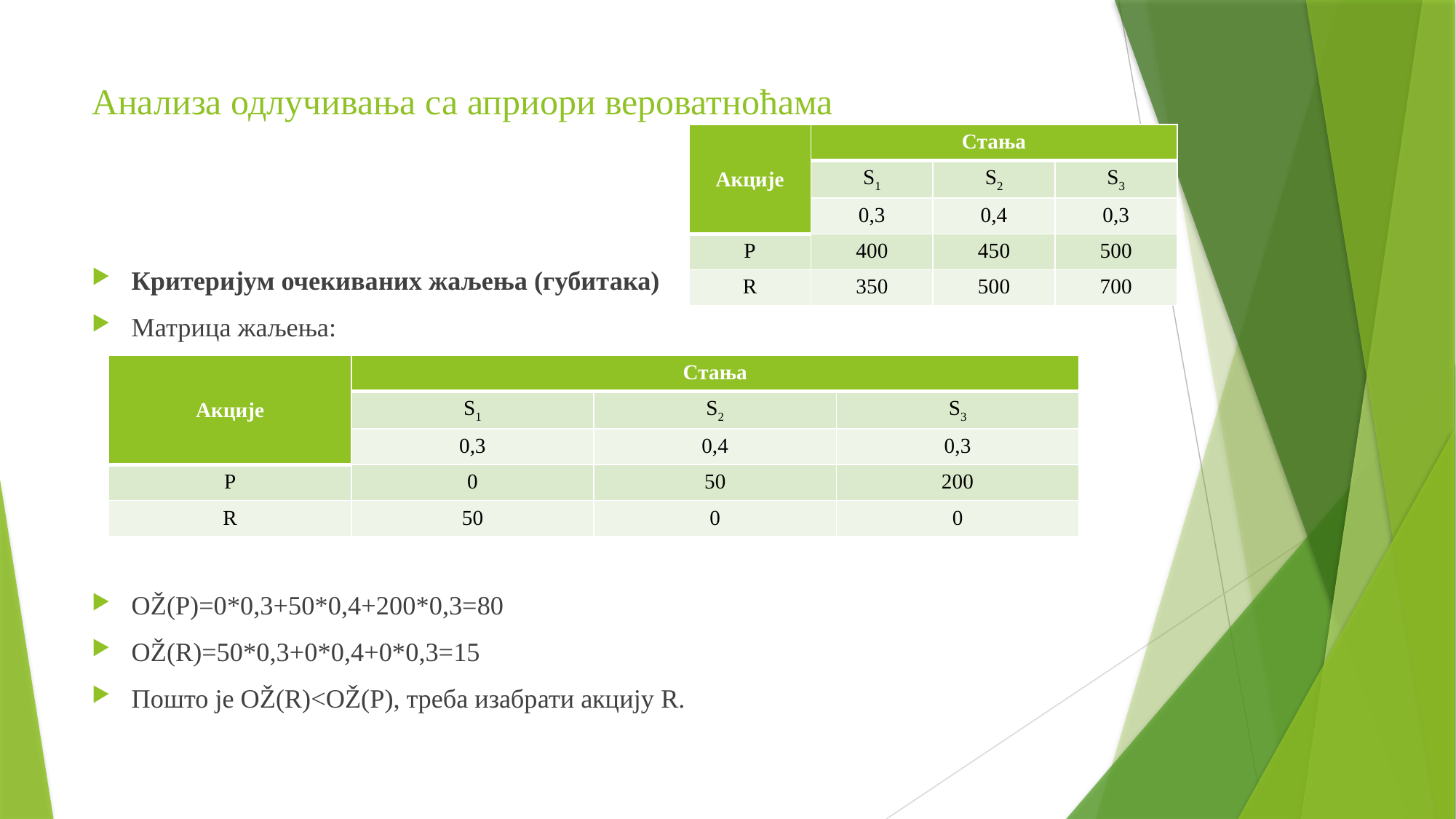

# Анализа одлучивања са априори вероватноћама
| Акције | Стања |  |  |
| --- | --- | --- | --- |
|  | S1 | S2 | S3 |
|  | 0,3 | 0,4 | 0,3 |
| P | 400 | 450 | 500 |
| R | 350 | 500 | 700 |
Критеријум очекиваних жаљења (губитака)
Матрица жаљења:

OŽ(P)=0*0,3+50*0,4+200*0,3=80
OŽ(R)=50*0,3+0*0,4+0*0,3=15
Пошто је OŽ(R)<OŽ(P), треба изабрати акцију R.

| Акције | Стања |  |  |
| --- | --- | --- | --- |
|  | S1 | S2 | S3 |
|  | 0,3 | 0,4 | 0,3 |
| P | 0 | 50 | 200 |
| R | 50 | 0 | 0 |